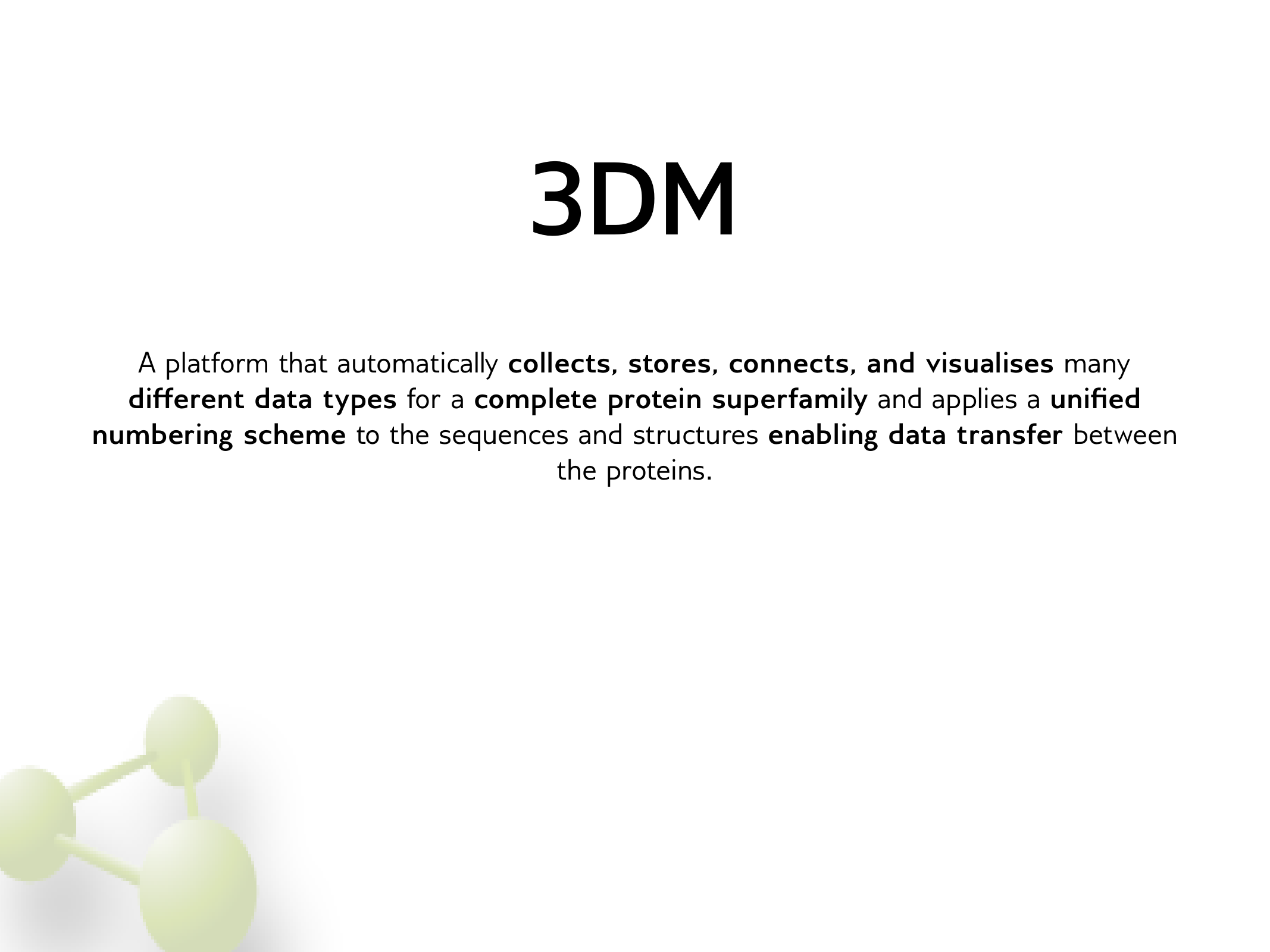

# 3DM
A platform that automatically collects, stores, connects, and visualises many different data types for a complete protein superfamily and applies a unified numbering scheme to the sequences and structures enabling data transfer between the proteins.